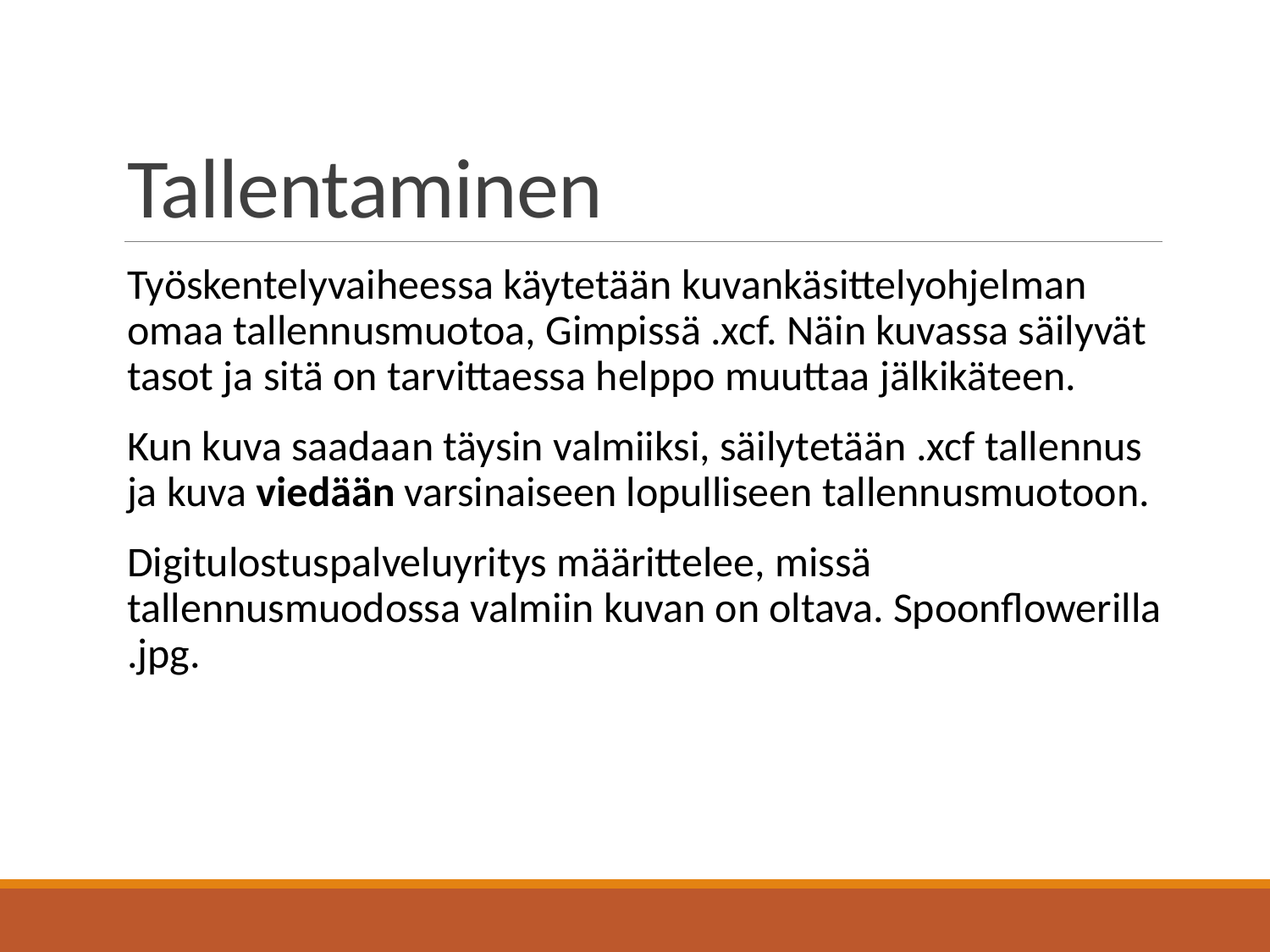

# Tallentaminen
Työskentelyvaiheessa käytetään kuvankäsittelyohjelman omaa tallennusmuotoa, Gimpissä .xcf. Näin kuvassa säilyvät tasot ja sitä on tarvittaessa helppo muuttaa jälkikäteen.
Kun kuva saadaan täysin valmiiksi, säilytetään .xcf tallennus ja kuva viedään varsinaiseen lopulliseen tallennusmuotoon.
Digitulostuspalveluyritys määrittelee, missä tallennusmuodossa valmiin kuvan on oltava. Spoonflowerilla .jpg.